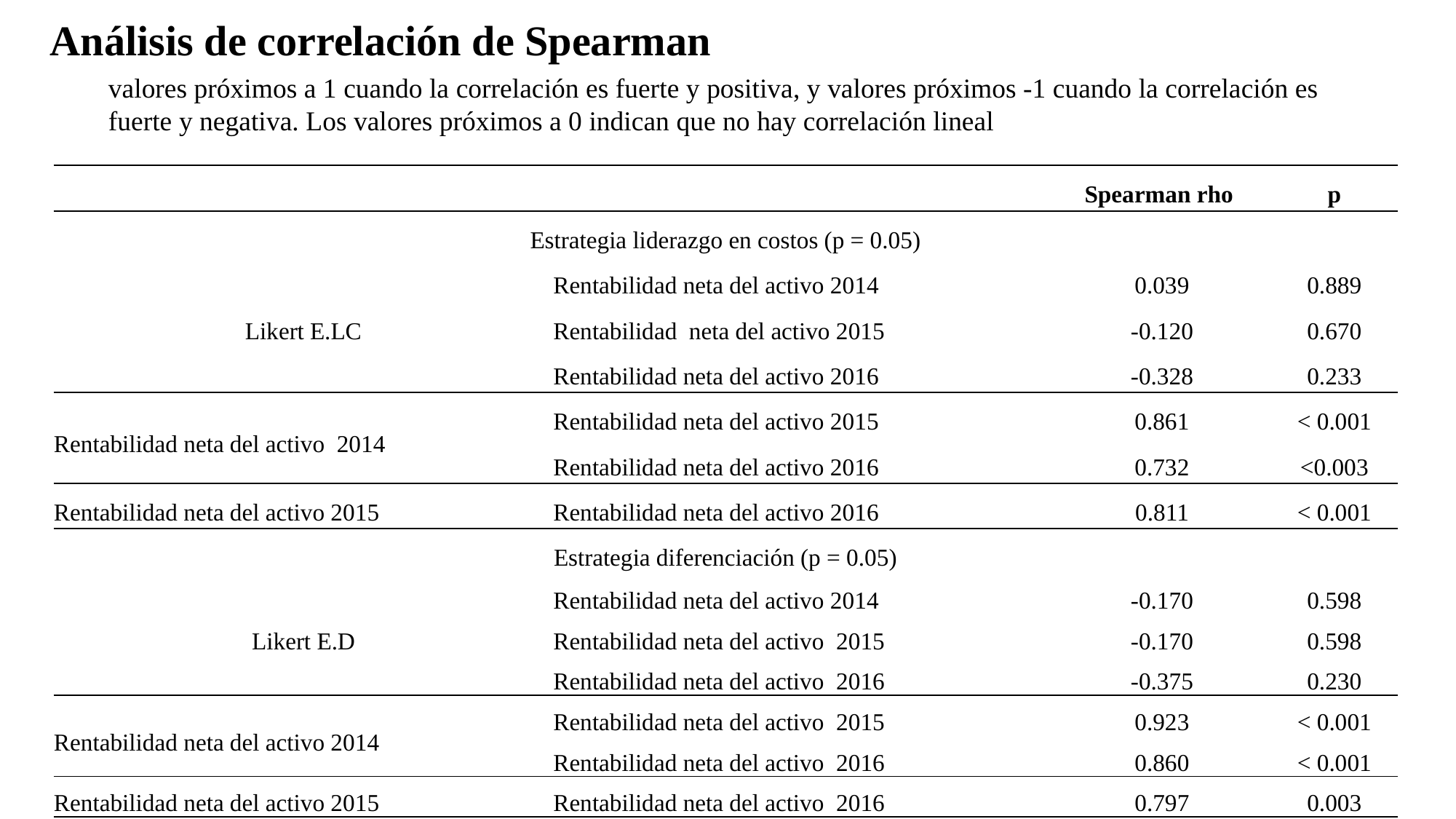

Análisis de correlación de Spearman
valores próximos a 1 cuando la correlación es fuerte y positiva, y valores próximos -1 cuando la correlación es fuerte y negativa. Los valores próximos a 0 indican que no hay correlación lineal
|  |  | Spearman rho | p |
| --- | --- | --- | --- |
| Estrategia liderazgo en costos (p = 0.05) |  |  |  |
| Likert E.LC | Rentabilidad neta del activo 2014 | 0.039 | 0.889 |
|  | Rentabilidad neta del activo 2015 | -0.120 | 0.670 |
|  | Rentabilidad neta del activo 2016 | -0.328 | 0.233 |
| Rentabilidad neta del activo 2014 | Rentabilidad neta del activo 2015 | 0.861 | < 0.001 |
|  | Rentabilidad neta del activo 2016 | 0.732 | <0.003 |
| Rentabilidad neta del activo 2015 | Rentabilidad neta del activo 2016 | 0.811 | < 0.001 |
| Estrategia diferenciación (p = 0.05) |  |  |  |
| Likert E.D | Rentabilidad neta del activo 2014 | -0.170 | 0.598 |
|  | Rentabilidad neta del activo 2015 | -0.170 | 0.598 |
|  | Rentabilidad neta del activo 2016 | -0.375 | 0.230 |
| Rentabilidad neta del activo 2014 | Rentabilidad neta del activo 2015 | 0.923 | < 0.001 |
|  | Rentabilidad neta del activo 2016 | 0.860 | < 0.001 |
| Rentabilidad neta del activo 2015 | Rentabilidad neta del activo 2016 | 0.797 | 0.003 |